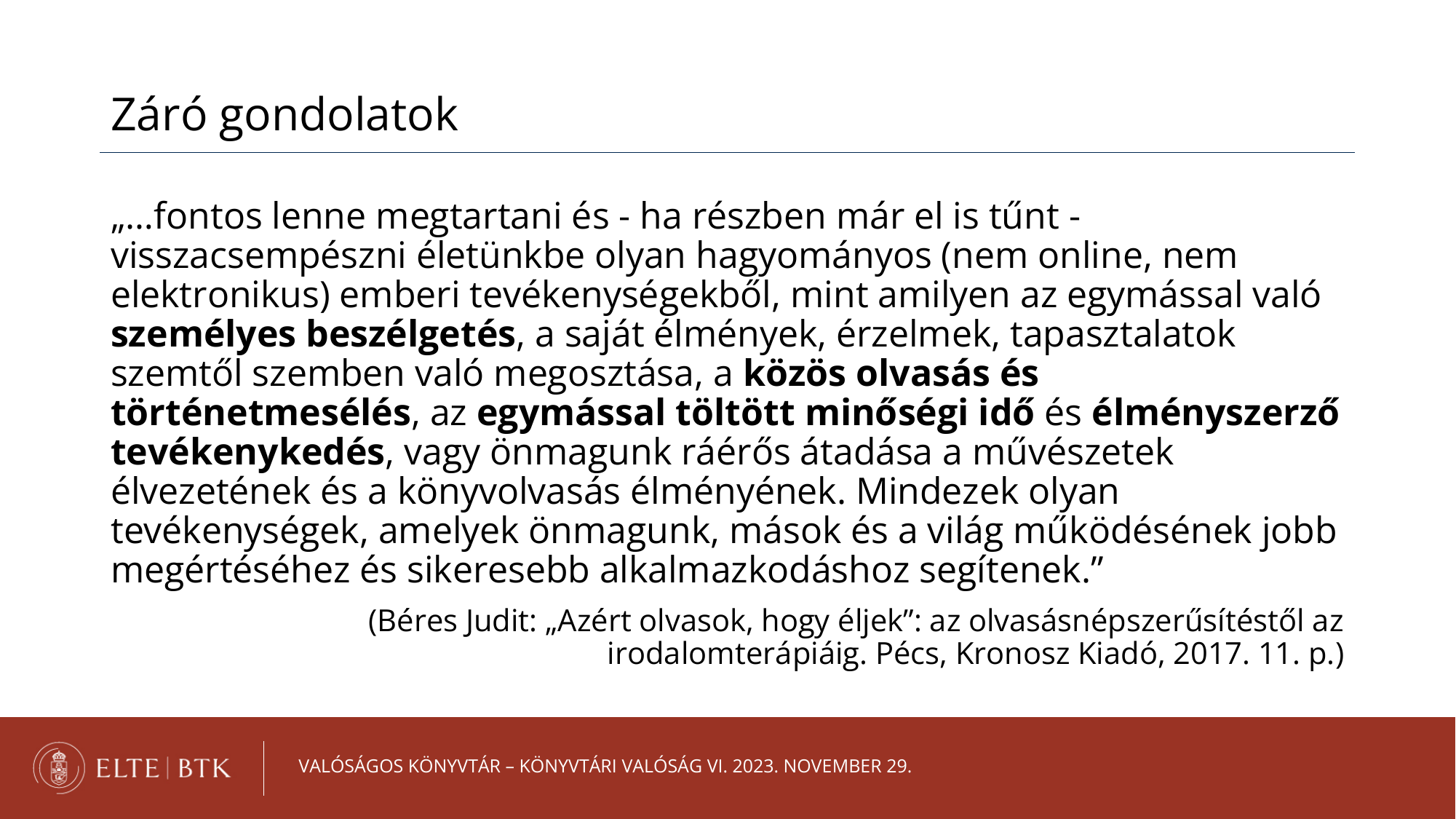

Záró gondolatok
„…fontos lenne megtartani és - ha részben már el is tűnt - visszacsempészni életünkbe olyan hagyományos (nem online, nem elektronikus) emberi tevékenységekből, mint amilyen az egymással való személyes beszélgetés, a saját élmények, érzelmek, tapasztalatok szemtől szemben való megosztása, a közös olvasás és történetmesélés, az egymással töltött minőségi idő és élményszerző tevékenykedés, vagy önmagunk ráérős átadása a művészetek élvezetének és a könyvolvasás élményének. Mindezek olyan tevékenységek, amelyek önmagunk, mások és a világ működésének jobb megértéséhez és sikeresebb alkalmazkodáshoz segítenek.”
(Béres Judit: „Azért olvasok, hogy éljek”: az olvasásnépszerűsítéstől az irodalomterápiáig. Pécs, Kronosz Kiadó, 2017. 11. p.)
Valóságos könyvtár – könyvtári valóság VI. 2023. november 29.